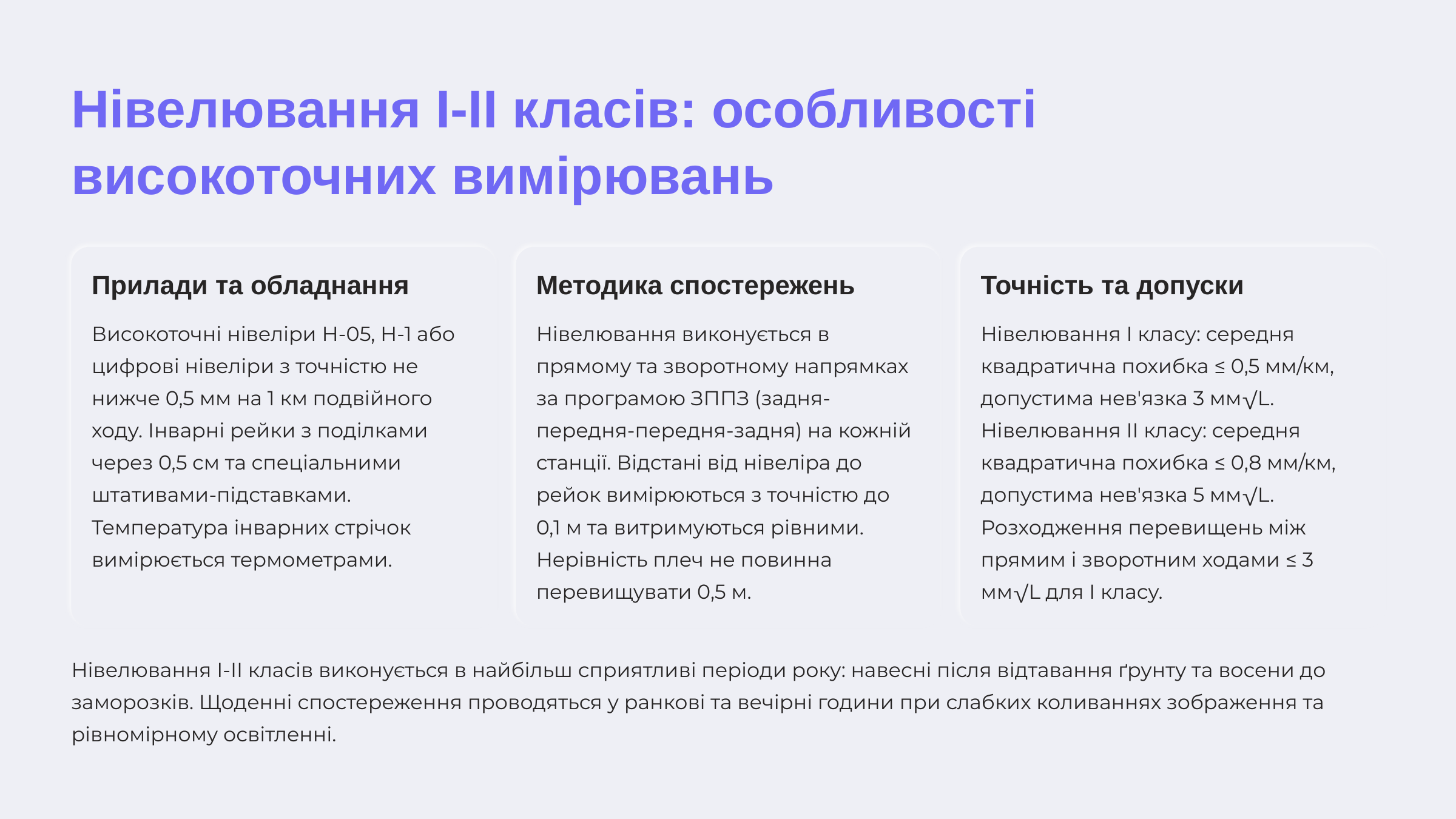

Нівелювання I-II класів: особливості високоточних вимірювань

Прилади та обладнання
Методика спостережень
Точність та допуски
Високоточні нівеліри Н-05, Н-1 або цифрові нівеліри з точністю не нижче 0,5 мм на 1 км подвійного ходу. Інварні рейки з поділками через 0,5 см та спеціальними штативами-підставками. Температура інварних стрічок вимірюється термометрами.
Нівелювання виконується в прямому та зворотному напрямках за програмою ЗППЗ (задня-передня-передня-задня) на кожній станції. Відстані від нівеліра до рейок вимірюються з точністю до 0,1 м та витримуються рівними. Нерівність плеч не повинна перевищувати 0,5 м.
Нівелювання I класу: середня квадратична похибка ≤ 0,5 мм/км, допустима нев'язка 3 мм√L. Нівелювання II класу: середня квадратична похибка ≤ 0,8 мм/км, допустима нев'язка 5 мм√L. Розходження перевищень між прямим і зворотним ходами ≤ 3 мм√L для I класу.
Нівелювання I-II класів виконується в найбільш сприятливі періоди року: навесні після відтавання ґрунту та восени до заморозків. Щоденні спостереження проводяться у ранкові та вечірні години при слабких коливаннях зображення та рівномірному освітленні.